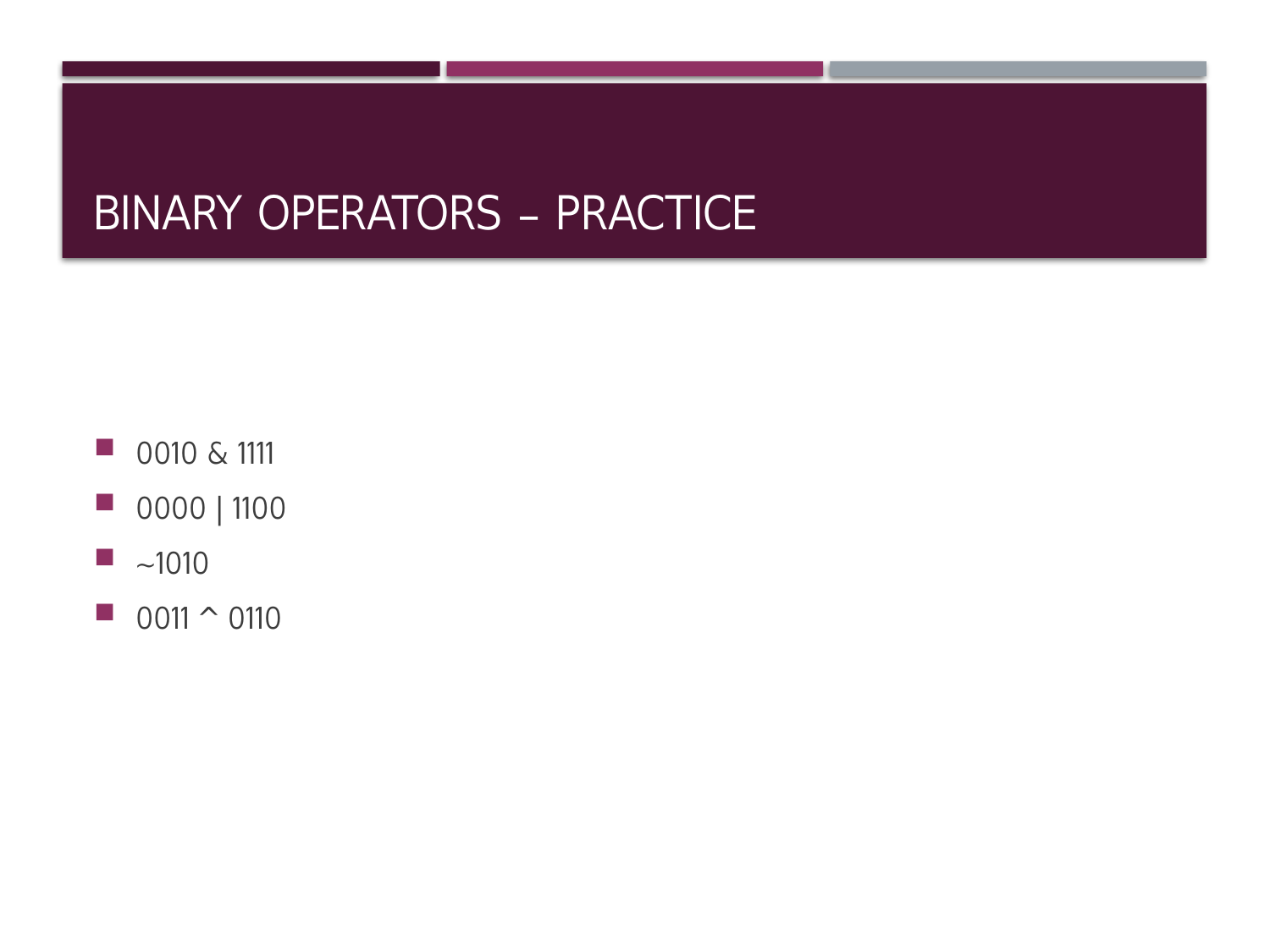

# Binary Operators – Practice
0010 & 1111
0000 | 1100
~1010
0011 ^ 0110